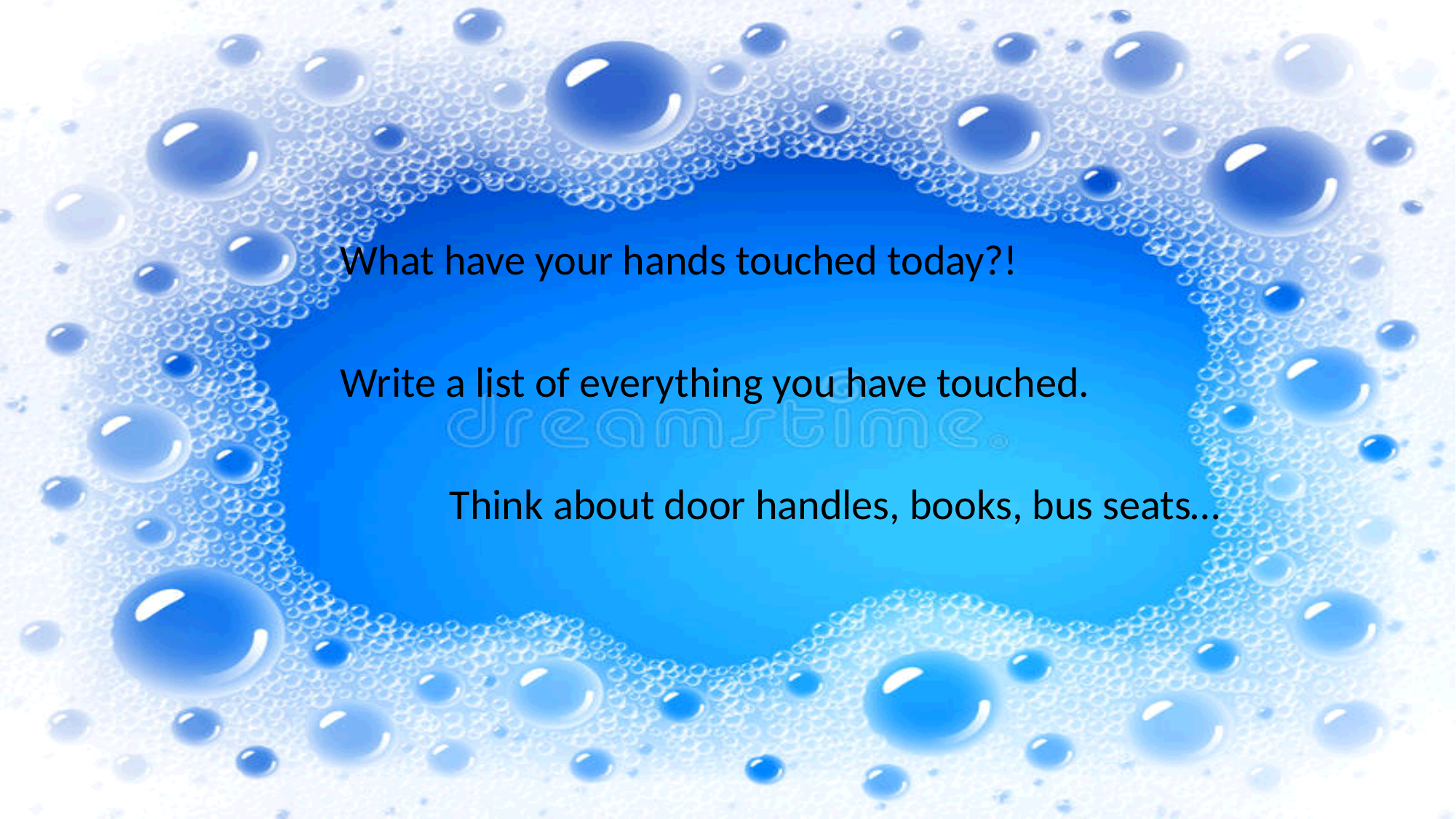

What have your hands touched today?!

Write a list of everything you have touched.

	Think about door handles, books, bus seats…